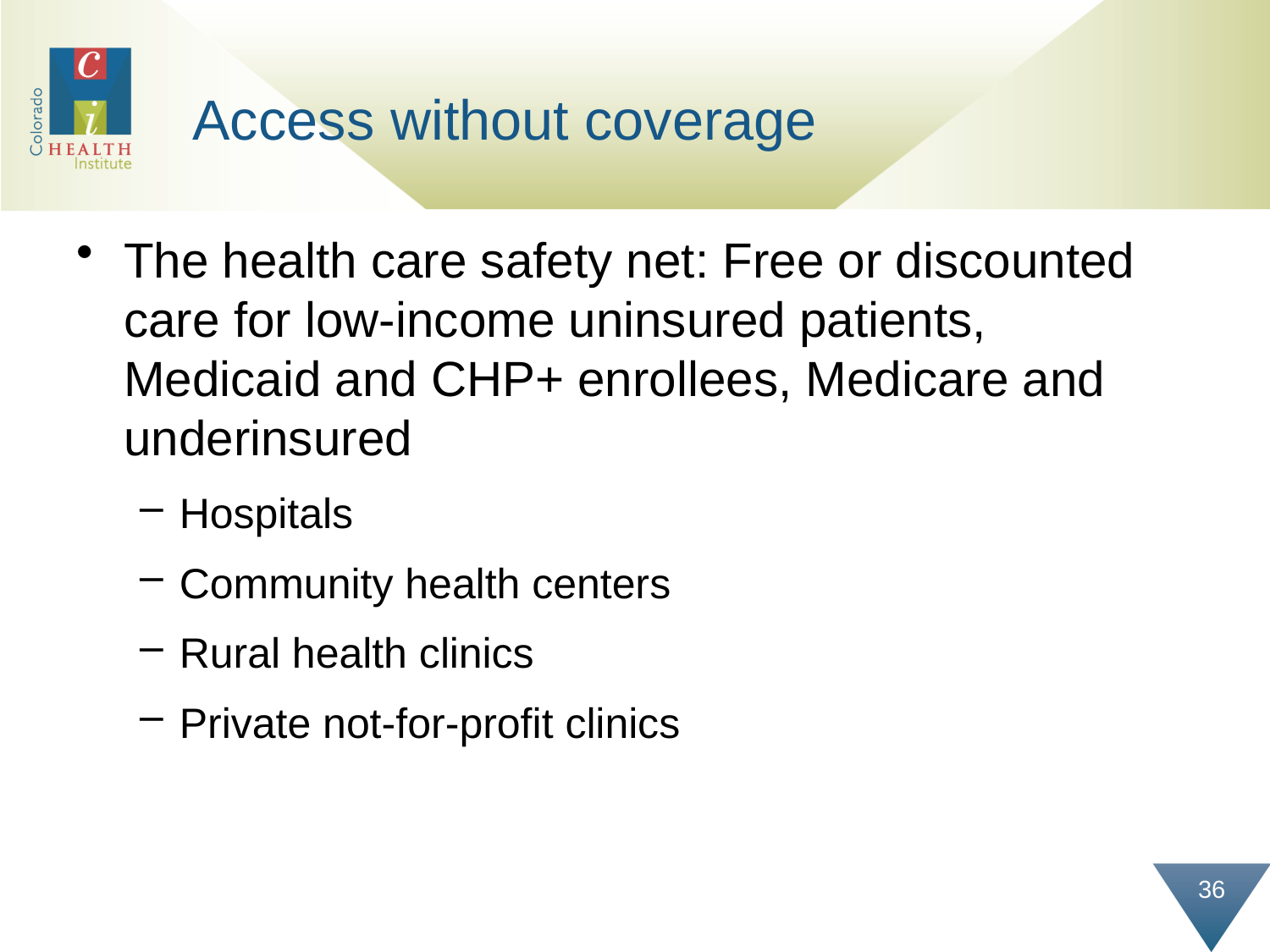

# Access without coverage
The health care safety net: Free or discounted care for low-income uninsured patients, Medicaid and CHP+ enrollees, Medicare and underinsured
Hospitals
Community health centers
Rural health clinics
Private not-for-profit clinics
36